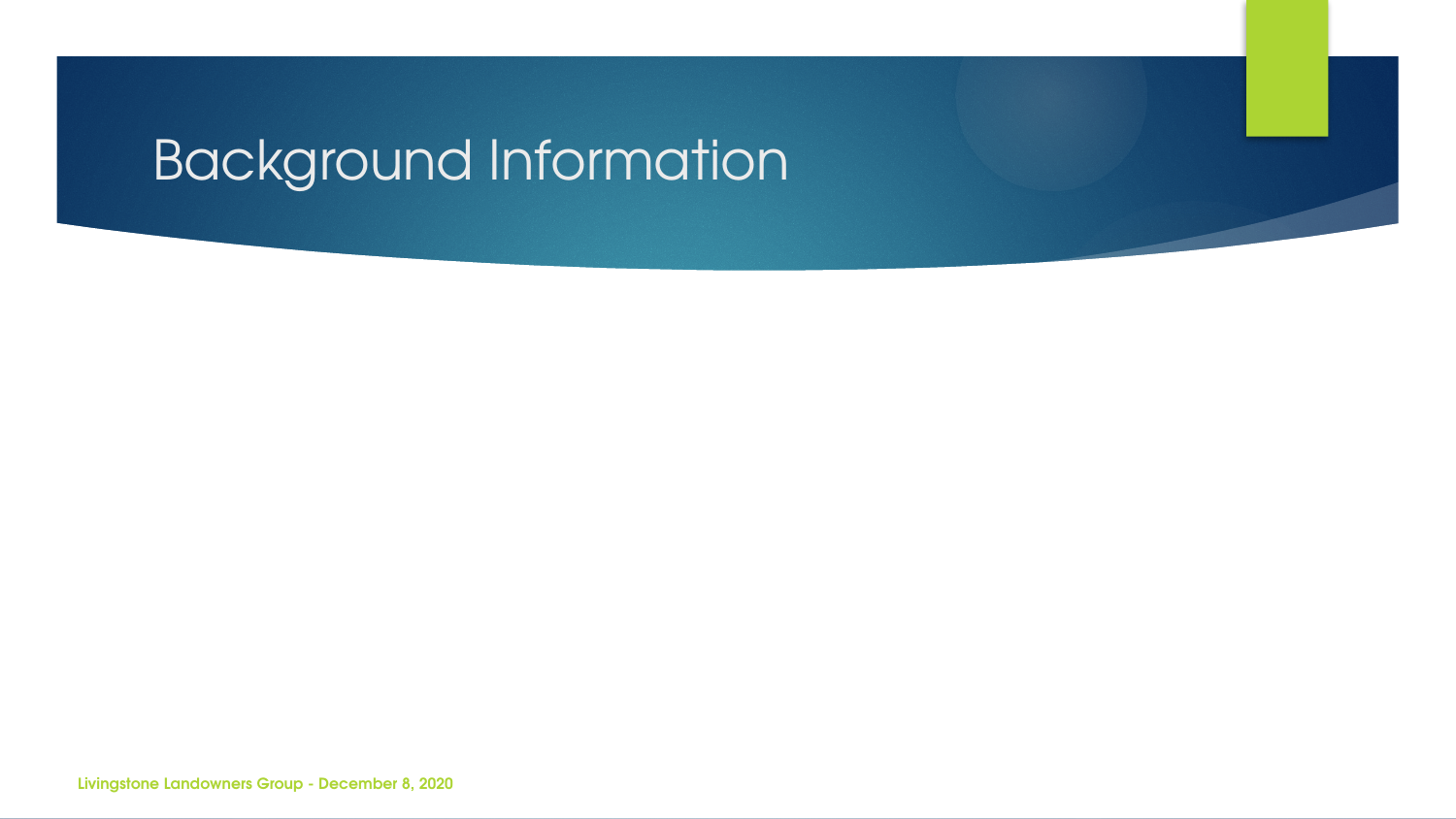

# Background Information

1616
16
Livingstone Landowners Group - December 8, 2020